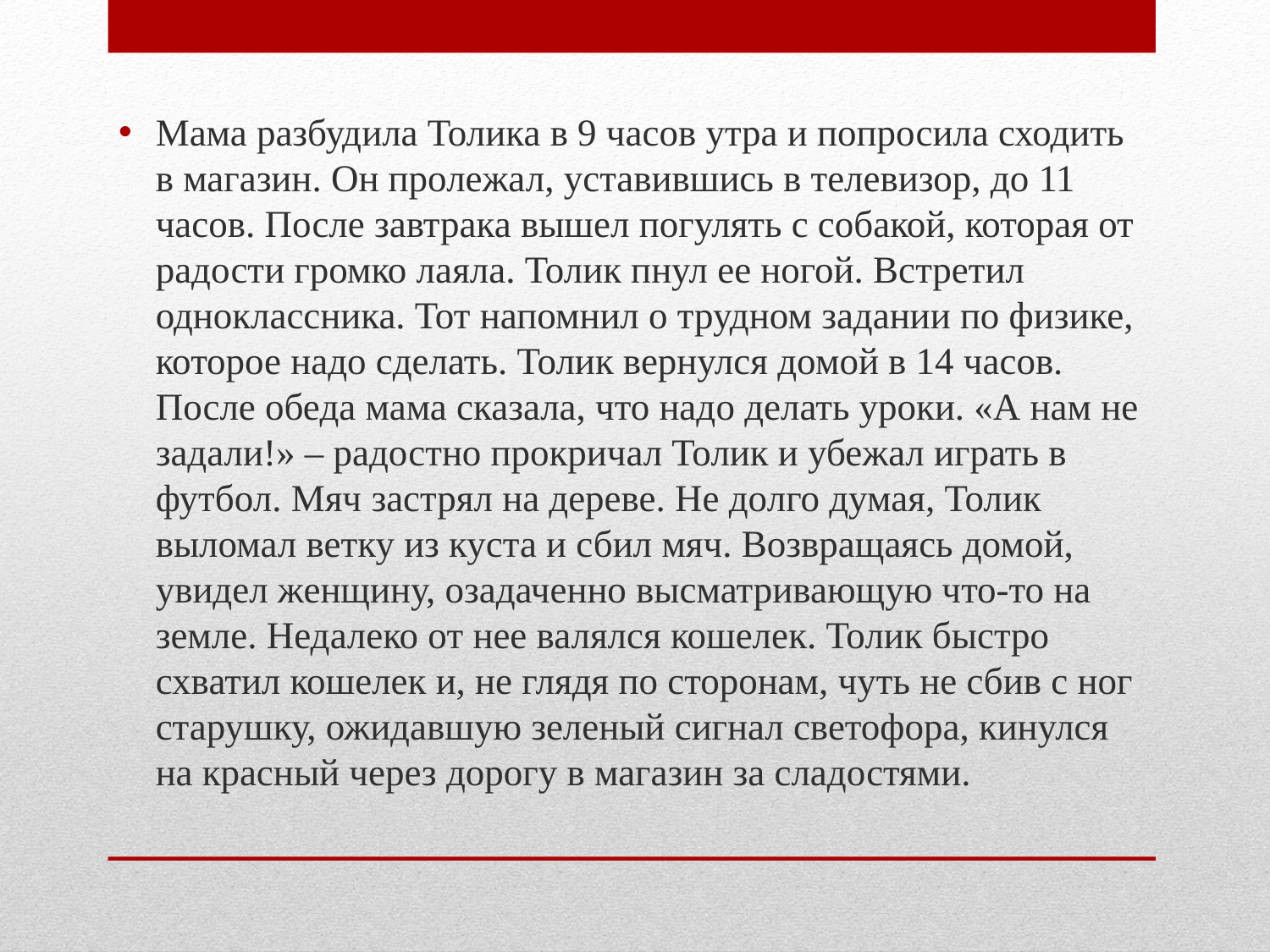

Мама разбудила Толика в 9 часов утра и попросила сходить в магазин. Он пролежал, уставившись в телевизор, до 11 часов. После завтрака вышел погулять с собакой, которая от радости громко лаяла. Толик пнул ее ногой. Встретил одноклассника. Тот напомнил о трудном задании по физике, которое надо сделать. Толик вернулся домой в 14 часов. После обеда мама сказала, что надо делать уроки. «А нам не задали!» – радостно прокричал Толик и убежал играть в футбол. Мяч застрял на дереве. Не долго думая, Толик выломал ветку из куста и сбил мяч. Возвращаясь домой, увидел женщину, озадаченно высматривающую что-то на земле. Недалеко от нее валялся кошелек. Толик быстро схватил кошелек и, не глядя по сторонам, чуть не сбив с ног старушку, ожидавшую зеленый сигнал светофора, кинулся на красный через дорогу в магазин за сладостями.
#